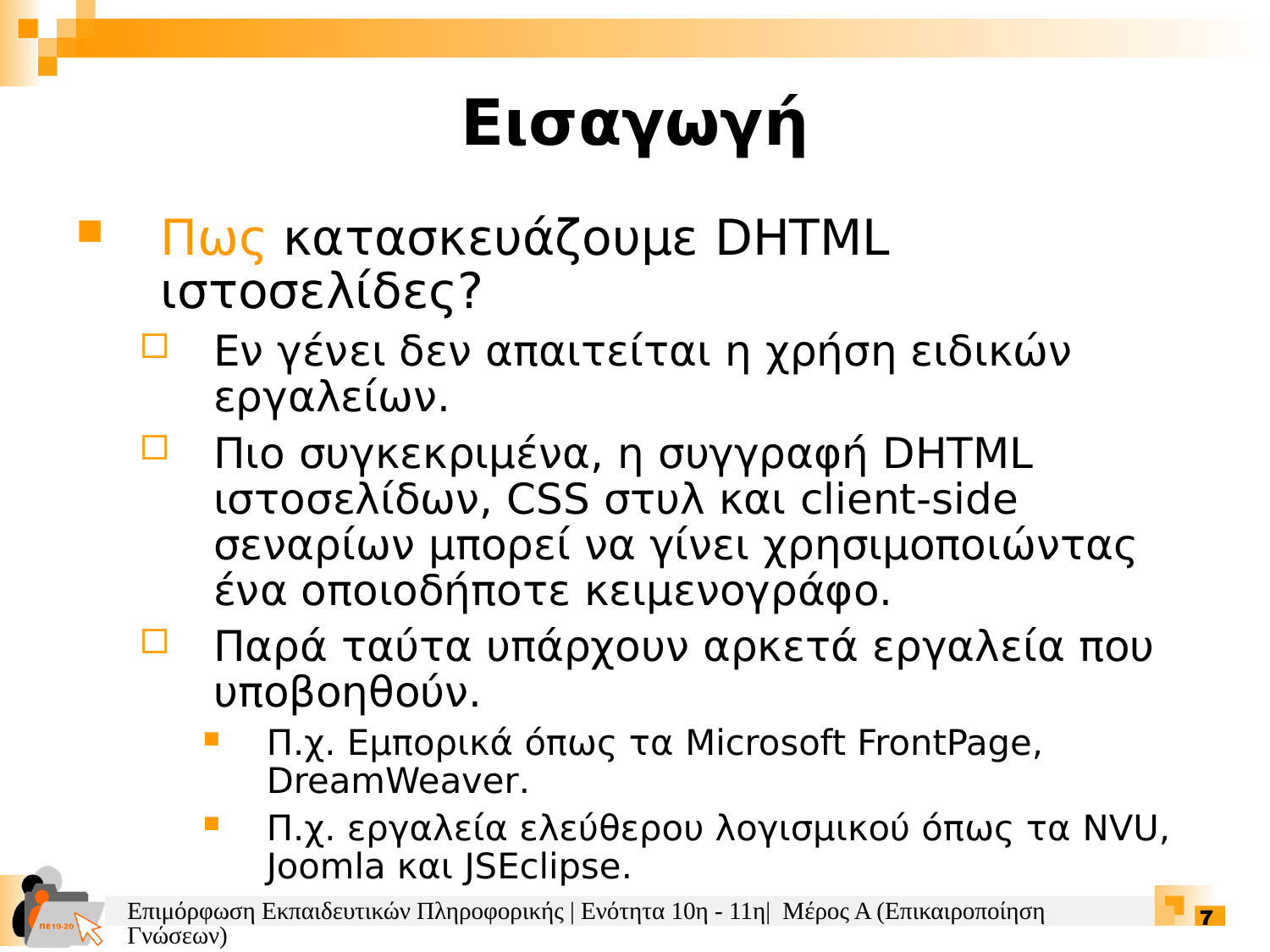

Εισαγωγή
Πως κατασκευάζουμε DHTML ιστοσελίδες?
Εν γένει δεν απαιτείται η χρήση ειδικών εργαλείων.
Πιο συγκεκριμένα, η συγγραφή DHTML ιστοσελίδων, CSS στυλ και client-side σεναρίων μπορεί να γίνει χρησιμοποιώντας ένα οποιοδήποτε κειμενογράφο.
Παρά ταύτα υπάρχουν αρκετά εργαλεία που υποβοηθούν.
Π.χ. Εμπορικά όπως τα Microsoft FrontPage, DreamWeaver.
Π.χ. εργαλεία ελεύθερου λογισμικού όπως τα NVU, Joomla και JSEclipse.

Επιμόρφωση Εκπαιδευτικών Πληροφορικής | Ενότητα 10η - 11η|  Μέρος Α (Επικαιροποίηση Γνώσεων)
7